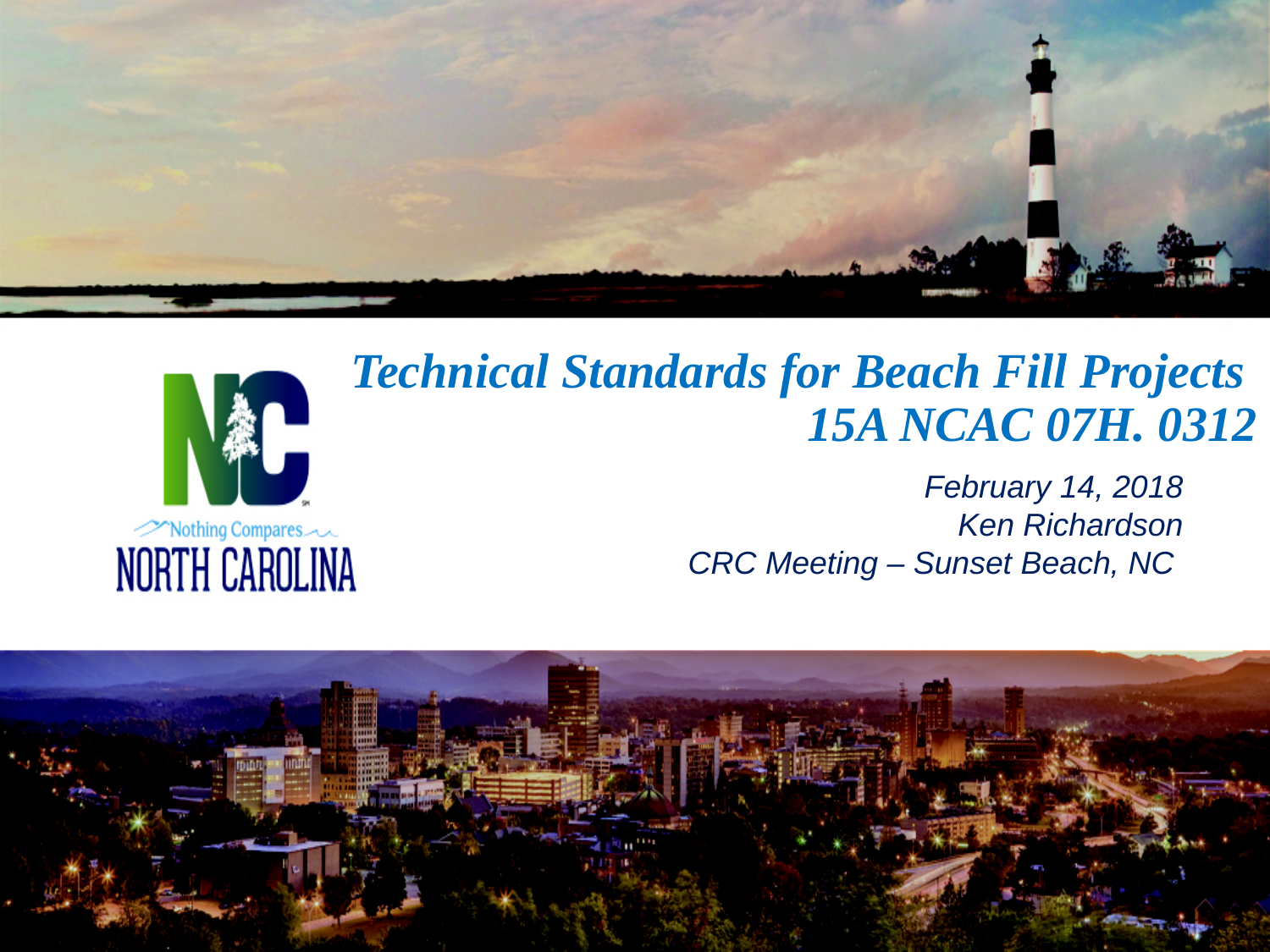

# Technical Standards for Beach Fill Projects 15A NCAC 07H. 0312
February 14, 2018
Ken Richardson
CRC Meeting – Sunset Beach, NC